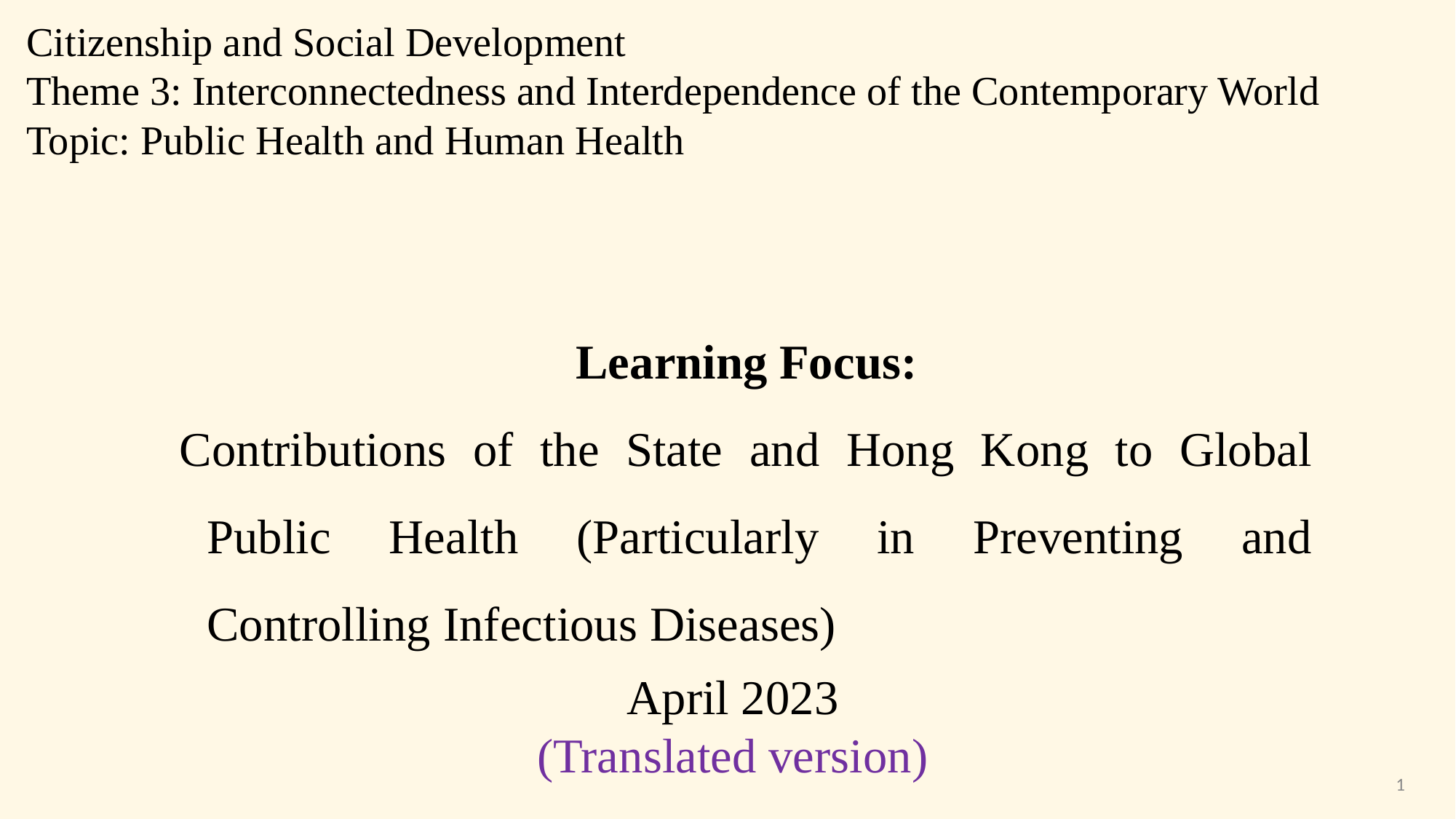

Citizenship and Social Development
Theme 3: Interconnectedness and Interdependence of the Contemporary World
Topic: Public Health and Human Health
Learning Focus:
Contributions of the State and Hong Kong to Global Public Health (Particularly in Preventing and Controlling Infectious Diseases)
April 2023
(Translated version)
1